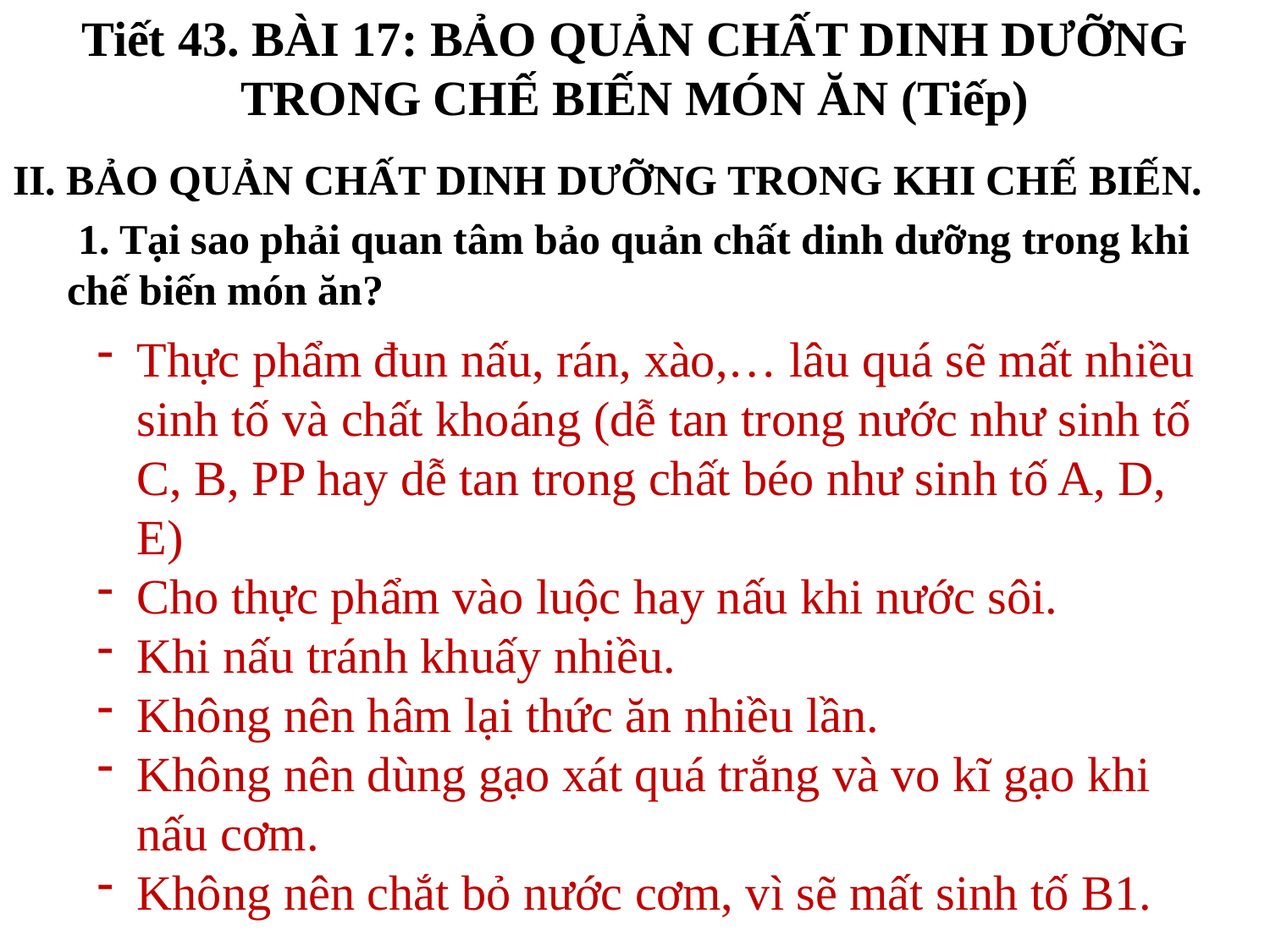

Tiết 43. BÀI 17: BẢO QUẢN CHẤT DINH DƯỠNG TRONG CHẾ BIẾN MÓN ĂN (Tiếp)
II. BẢO QUẢN CHẤT DINH DƯỠNG TRONG KHI CHẾ BIẾN.
 1. Tại sao phải quan tâm bảo quản chất dinh dưỡng trong khi chế biến món ăn?
Thực phẩm đun nấu, rán, xào,… lâu quá sẽ mất nhiều sinh tố và chất khoáng (dễ tan trong nước như sinh tố C, B, PP hay dễ tan trong chất béo như sinh tố A, D, E)
Cho thực phẩm vào luộc hay nấu khi nước sôi.
Khi nấu tránh khuấy nhiều.
Không nên hâm lại thức ăn nhiều lần.
Không nên dùng gạo xát quá trắng và vo kĩ gạo khi nấu cơm.
Không nên chắt bỏ nước cơm, vì sẽ mất sinh tố B1.